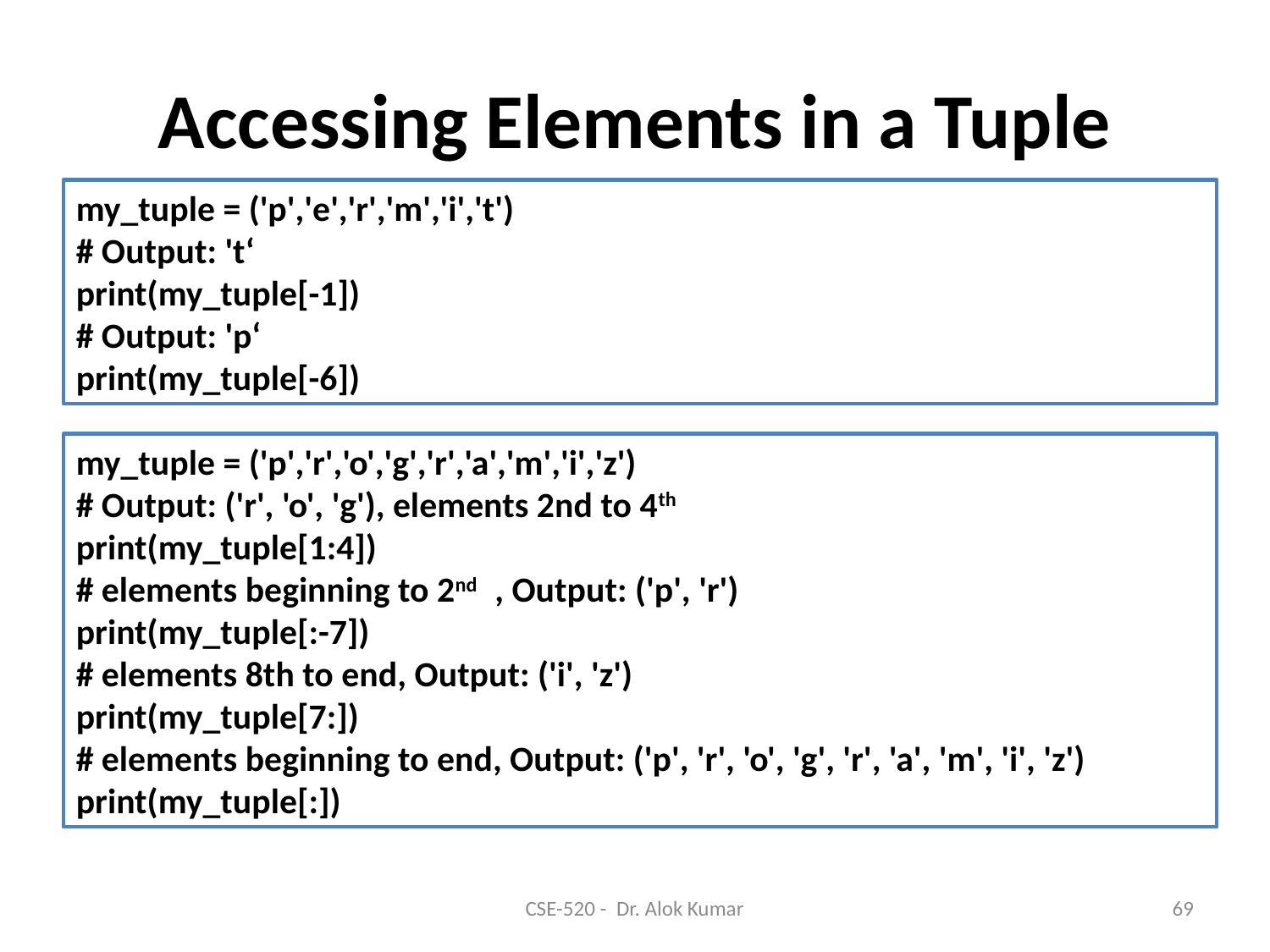

# Accessing Elements in a Tuple
my_tuple = ('p','e','r','m','i','t')
# Output: 't‘
print(my_tuple[-1])
# Output: 'p‘
print(my_tuple[-6])
my_tuple = ('p','r','o','g','r','a','m','i','z')
# Output: ('r', 'o', 'g'), elements 2nd to 4th
print(my_tuple[1:4])
# elements beginning to 2nd   , Output: ('p', 'r')
print(my_tuple[:-7])
# elements 8th to end, Output: ('i', 'z')
print(my_tuple[7:])
# elements beginning to end, Output: ('p', 'r', 'o', 'g', 'r', 'a', 'm', 'i', 'z')
print(my_tuple[:])
CSE-520 -  Dr. Alok Kumar
69